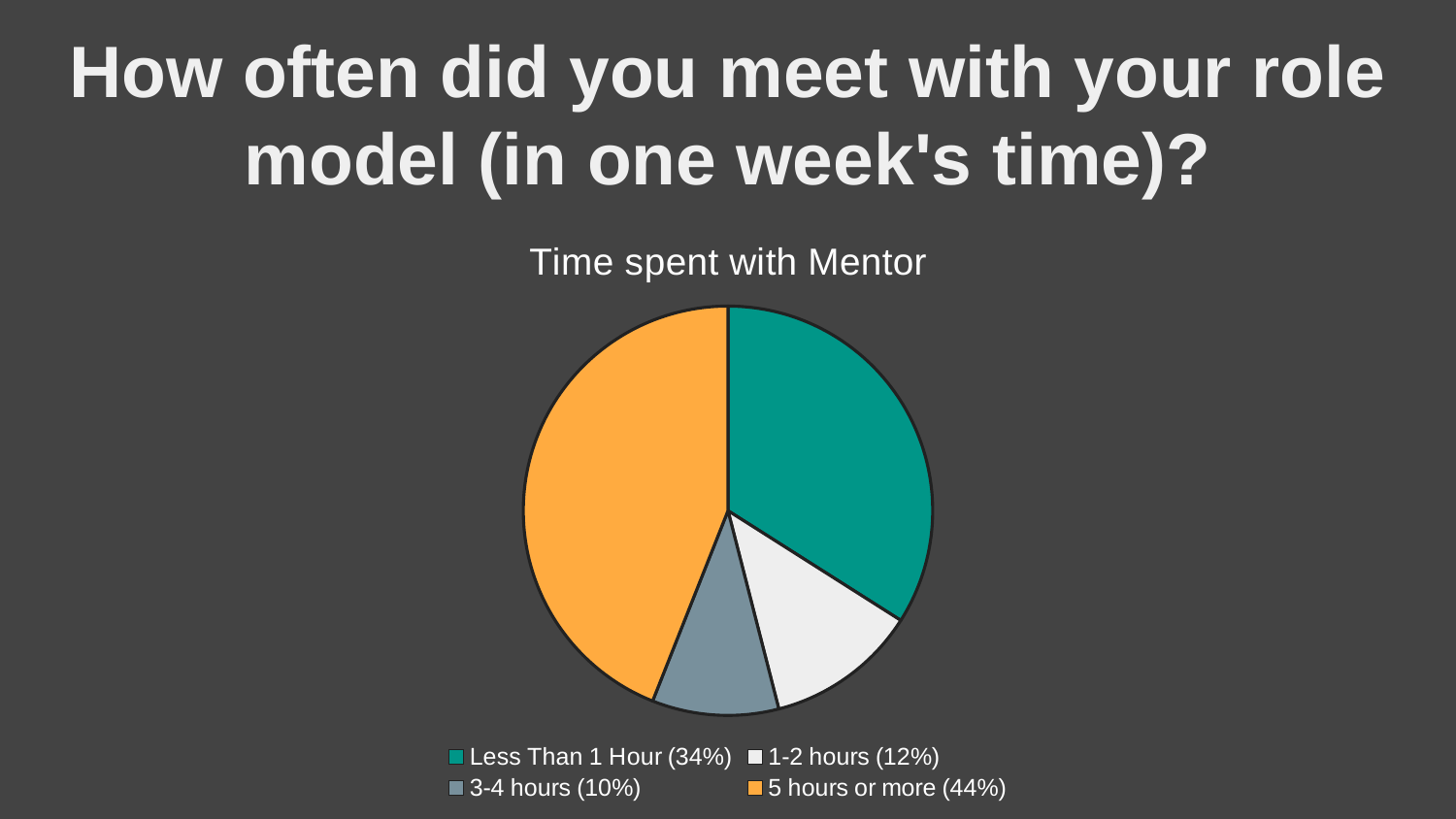

# How often did you meet with your role model (in one week's time)?

### Chart:

| Category | Time spent with Mentor |
|---|---|
| Less Than 1 Hour (34%) | 17.0 |
| 1-2 hours (12%) | 6.0 |
| 3-4 hours (10%) | 5.0 |
| 5 hours or more (44%) | 22.0 |